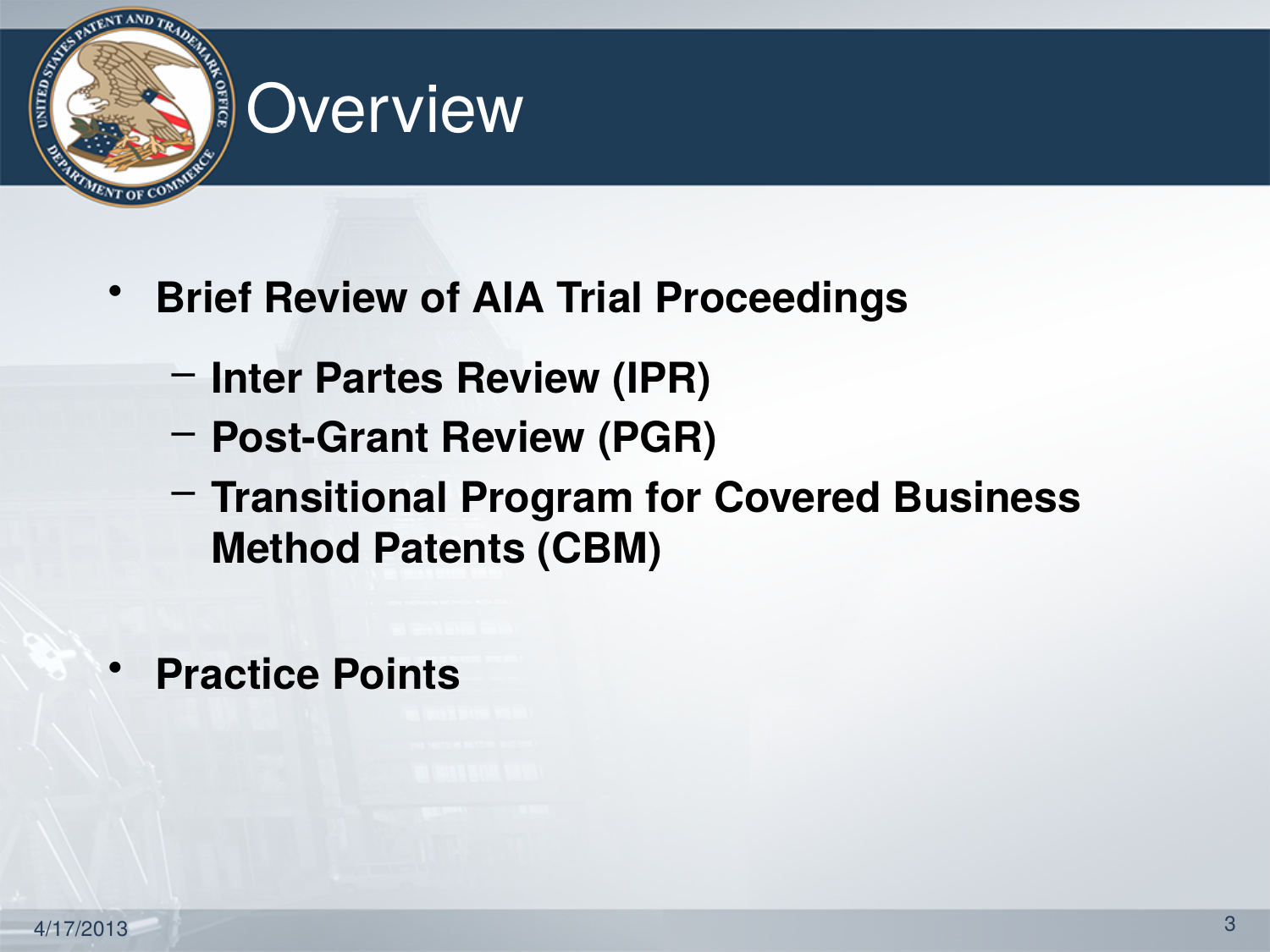

# Overview
Brief Review of AIA Trial Proceedings
Inter Partes Review (IPR)
Post-Grant Review (PGR)
Transitional Program for Covered Business Method Patents (CBM)

Practice Points
4/17/2013
3